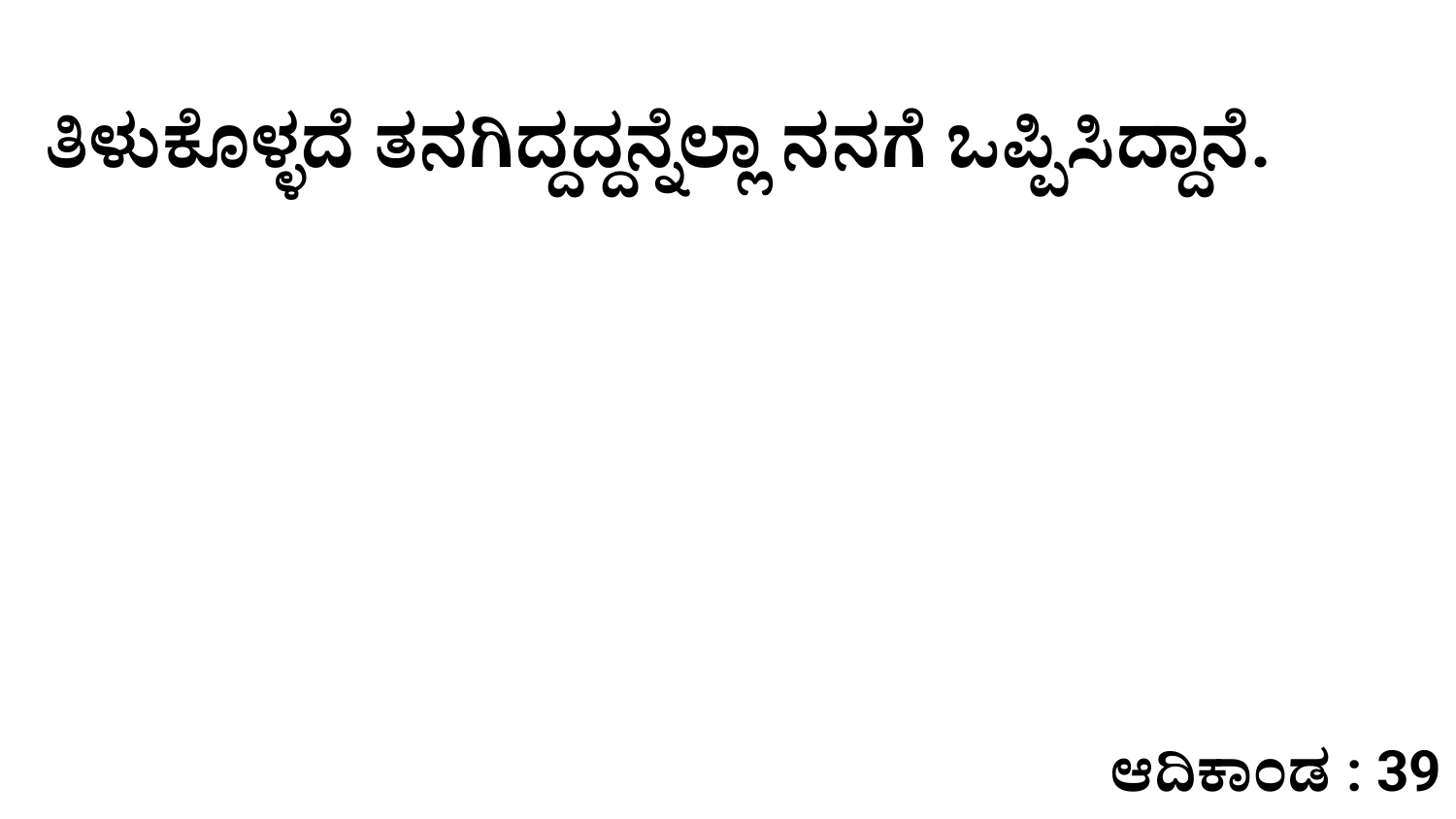

ತಿಳುಕೊಳ್ಳದೆ ತನಗಿದ್ದದ್ದನ್ನೆಲ್ಲಾ ನನಗೆ ಒಪ್ಪಿಸಿದ್ದಾನೆ.
ಆದಿಕಾಂಡ : 39